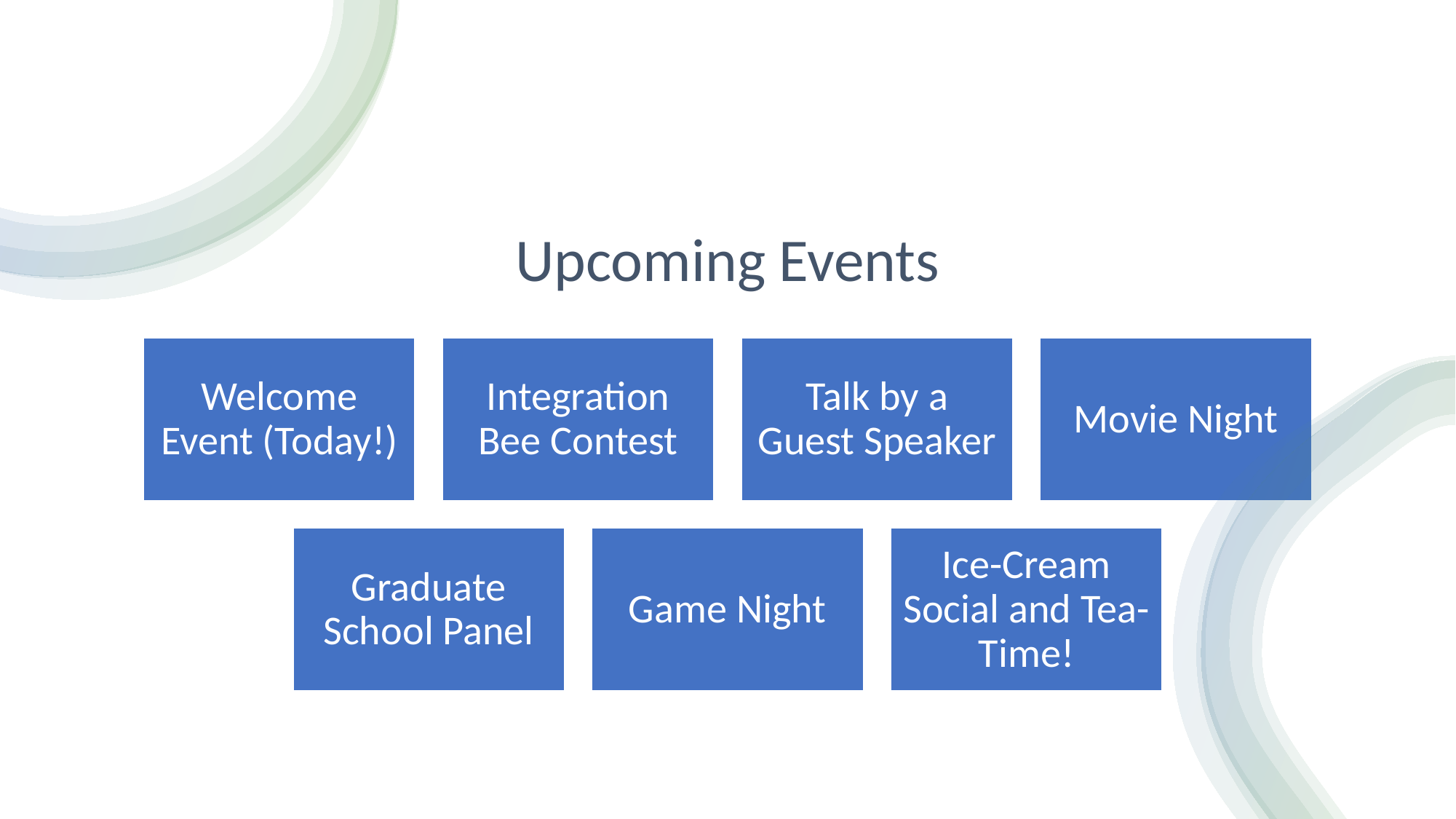

# Upcoming Events
Welcome Event (Today!)
Integration Bee Contest
Talk by a Guest Speaker
Movie Night
Graduate School Panel
Game Night
Ice-Cream Social and Tea-Time!